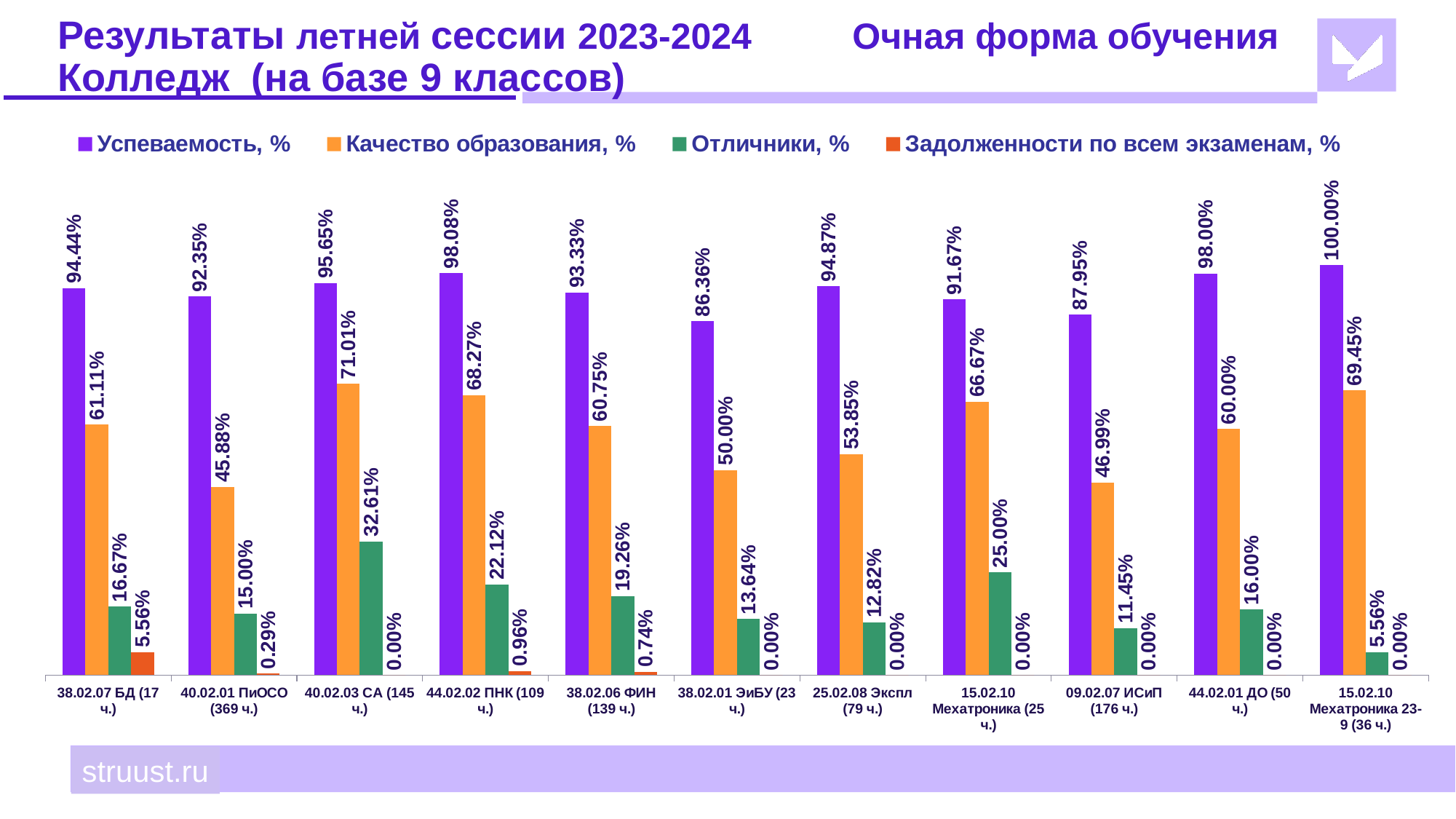

# Результаты летней сессии 2023-2024 	   Очная форма обучения Колледж  (на базе 9 классов)

### Chart

| Category | Успеваемость, % | Качество образования, % | Отличники, % | Задолженности по всем экзаменам, %  |
|---|---|---|---|---|
| 38.02.07 БД (17 ч.) | 0.9444 | 0.6111 | 0.1667 | 0.0556 |
| 40.02.01 ПиОСО (369 ч.) | 0.9235 | 0.4588 | 0.15 | 0.0029 |
| 40.02.03 СА (145 ч.) | 0.9565 | 0.7101 | 0.3261 | 0.0 |
| 44.02.02 ПНК (109 ч.) | 0.9808 | 0.6827 | 0.2212 | 0.0096 |
| 38.02.06 ФИН (139 ч.) | 0.9333 | 0.6075 | 0.1926 | 0.0074 |
| 38.02.01 ЭиБУ (23 ч.) | 0.8636 | 0.5 | 0.1364 | 0.0 |
| 25.02.08 Экспл (79 ч.) | 0.9487 | 0.5385 | 0.1282 | 0.0 |
| 15.02.10 Мехатроника (25 ч.) | 0.9167 | 0.6667 | 0.25 | 0.0 |
| 09.02.07 ИСиП (176 ч.) | 0.8795 | 0.4699 | 0.1145 | 0.0 |
| 44.02.01 ДО (50 ч.) | 0.98 | 0.6 | 0.16 | 0.0 |
| 15.02.10 Мехатроника 23-9 (36 ч.) | 1.0 | 0.6945 | 0.0556 | 0.0 |
struust.ru